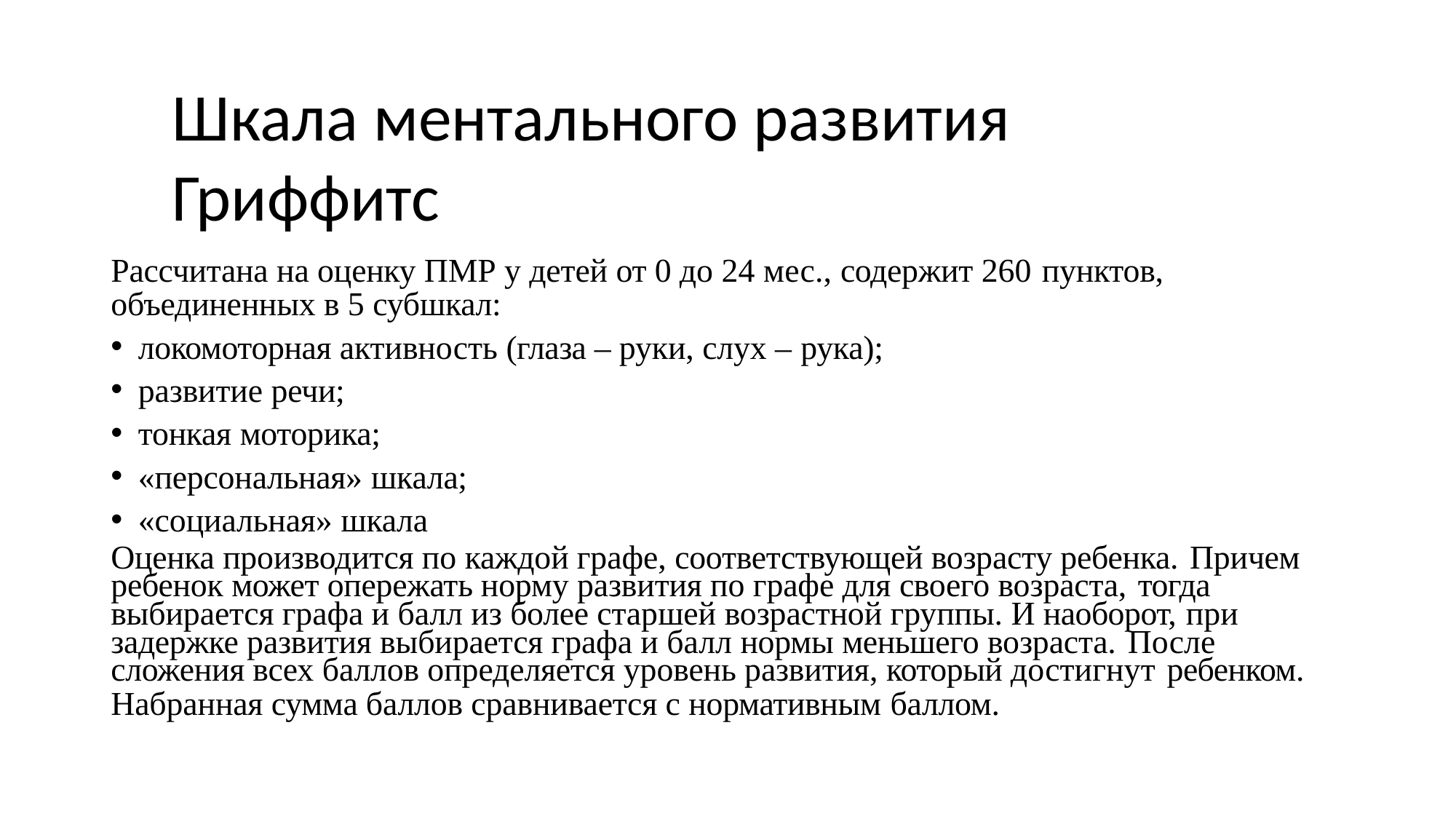

# Шкала ментального развития Гриффитс
Рассчитана на оценку ПМР у детей от 0 до 24 мес., содержит 260 пунктов,
объединенных в 5 субшкал:
локомоторная активность (глаза – руки, слух – рука);
развитие речи;
тонкая моторика;
«персональная» шкала;
«социальная» шкала
Оценка производится по каждой графе, соответствующей возрасту ребенка. Причем
ребенок может опережать норму развития по графе для своего возраста, тогда
выбирается графа и балл из более старшей возрастной группы. И наоборот, при
задержке развития выбирается графа и балл нормы меньшего возраста. После
сложения всех баллов определяется уровень развития, который достигнут ребенком.
Набранная сумма баллов сравнивается с нормативным баллом.